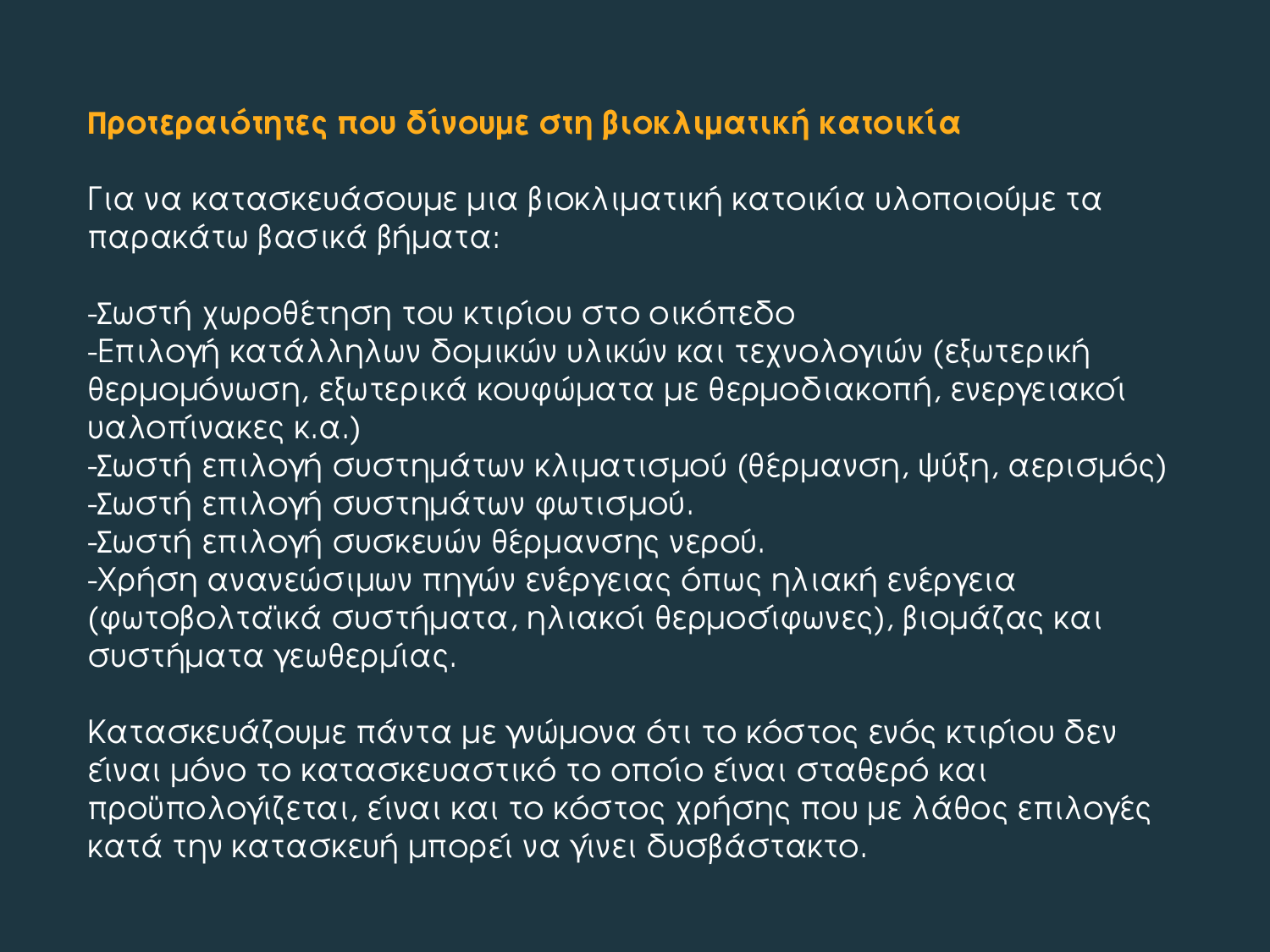

Προτεραιότητες που δίνουμε στη βιοκλιματική κατοικία

Για να κατασκευάσουμε μια βιοκλιματική κατοικία υλοποιούμε τα παρακάτω βασικά βήματα:

-Σωστή χωροθέτηση του κτιρίου στο οικόπεδο
-Επιλογή κατάλληλων δομικών υλικών και τεχνολογιών (εξωτερική θερμομόνωση, εξωτερικά κουφώματα με θερμοδιακοπή, ενεργειακοί υαλοπίνακες κ.α.)
-Σωστή επιλογή συστημάτων κλιματισμού (θέρμανση, ψύξη, αερισμός)
-Σωστή επιλογή συστημάτων φωτισμού.
-Σωστή επιλογή συσκευών θέρμανσης νερού.
-Χρήση ανανεώσιμων πηγών ενέργειας όπως ηλιακή ενέργεια (φωτοβολταϊκά συστήματα, ηλιακοί θερμοσίφωνες), βιομάζας και συστήματα γεωθερμίας.

Κατασκευάζουμε πάντα με γνώμονα ότι το κόστος ενός κτιρίου δεν είναι μόνο το κατασκευαστικό το οποίο είναι σταθερό και προϋπολογίζεται, είναι και το κόστος χρήσης που με λάθος επιλογές κατά την κατασκευή μπορεί να γίνει δυσβάστακτο.